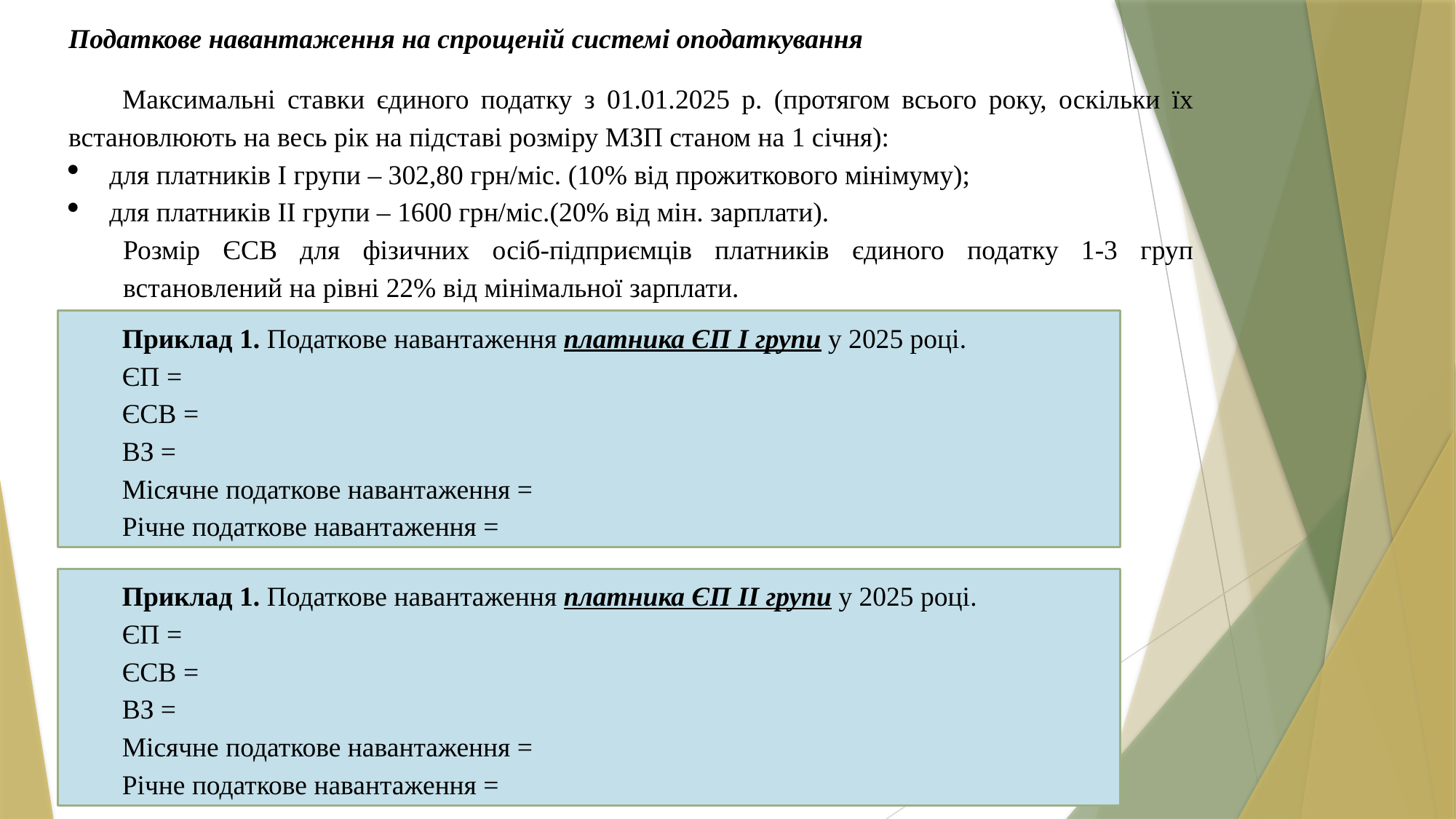

Податкове навантаження на спрощеній системі оподаткування
Максимальні ставки єдиного податку з 01.01.2025 р. (протягом всього року, оскільки їх встановлюють на весь рік на підставі розміру МЗП станом на 1 січня):
для платників І групи – 302,80 грн/міс. (10% від прожиткового мінімуму);
для платників ІІ групи – 1600 грн/міс.(20% від мін. зарплати).
Розмір ЄСВ для фізичних осіб-підприємців платників єдиного податку 1-3 груп встановлений на рівні 22% від мінімальної зарплати.
Приклад 1. Податкове навантаження платника ЄП І групи у 2025 році.
ЄП =
ЄСВ =
ВЗ =
Місячне податкове навантаження =
Річне податкове навантаження =
Приклад 1. Податкове навантаження платника ЄП ІІ групи у 2025 році.
ЄП =
ЄСВ =
ВЗ =
Місячне податкове навантаження =
Річне податкове навантаження =